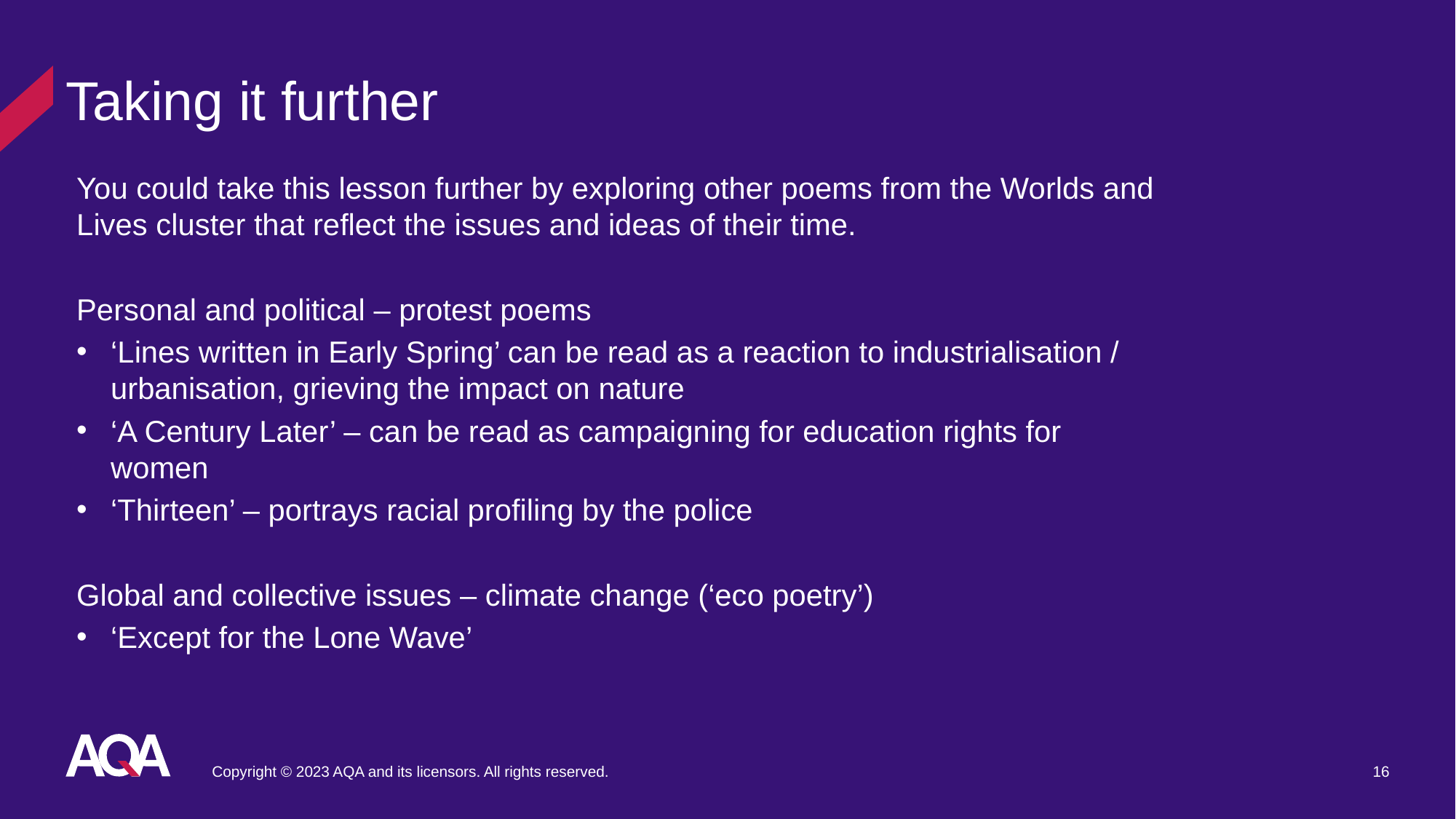

# Taking it further
You could take this lesson further by exploring other poems from the Worlds and Lives cluster that reflect the issues and ideas of their time.

Personal and political – protest poems
‘Lines written in Early Spring’ can be read as a reaction to industrialisation / urbanisation, grieving the impact on nature
‘A Century Later’ – can be read as campaigning for education rights for women
‘Thirteen’ – portrays racial profiling by the police

Global and collective issues – climate change (‘eco poetry’)
‘Except for the Lone Wave’

Copyright © 2023 AQA and its licensors. All rights reserved.
16